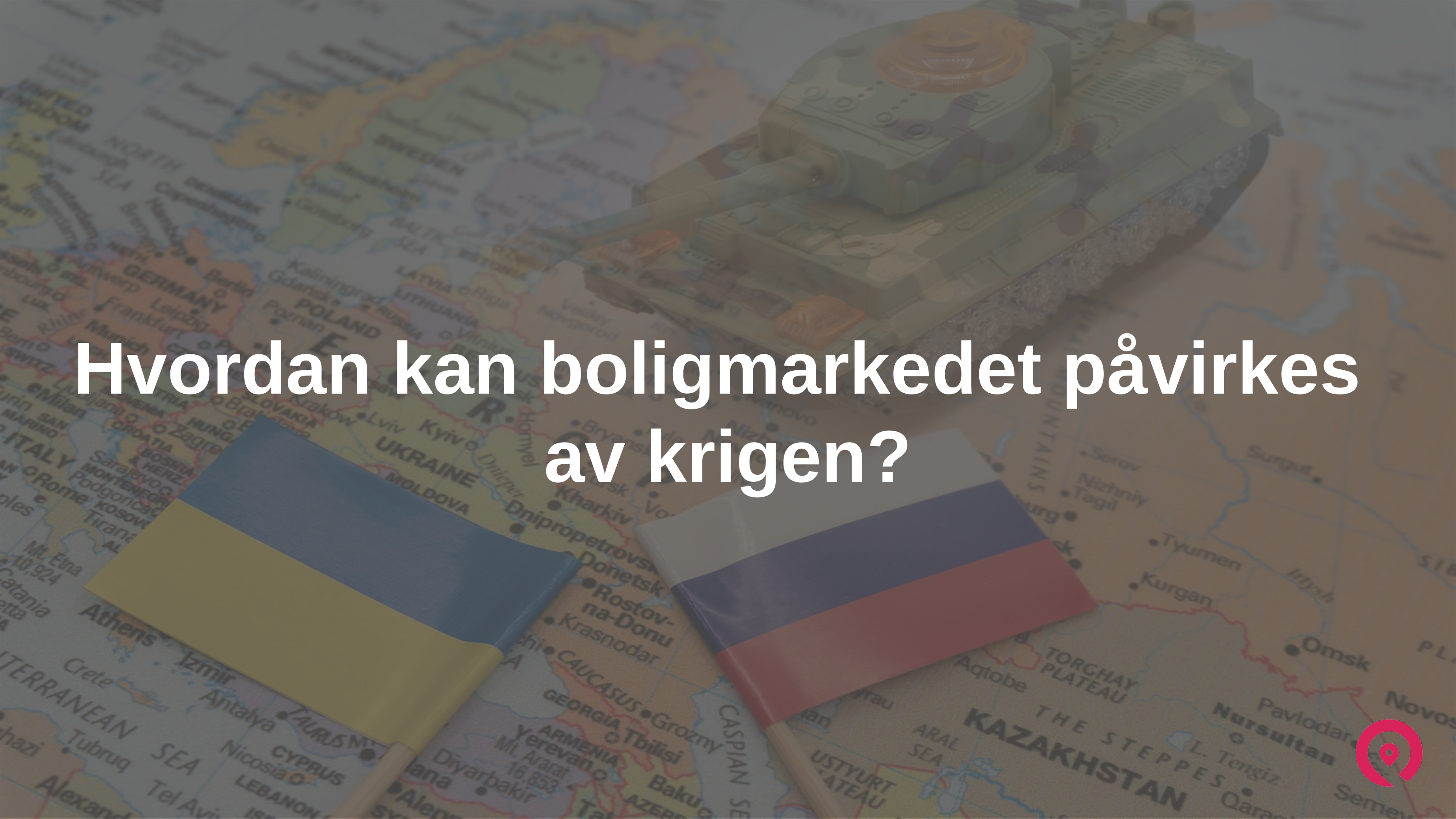

# Hvordan kan boligmarkedet påvirkes av krigen?